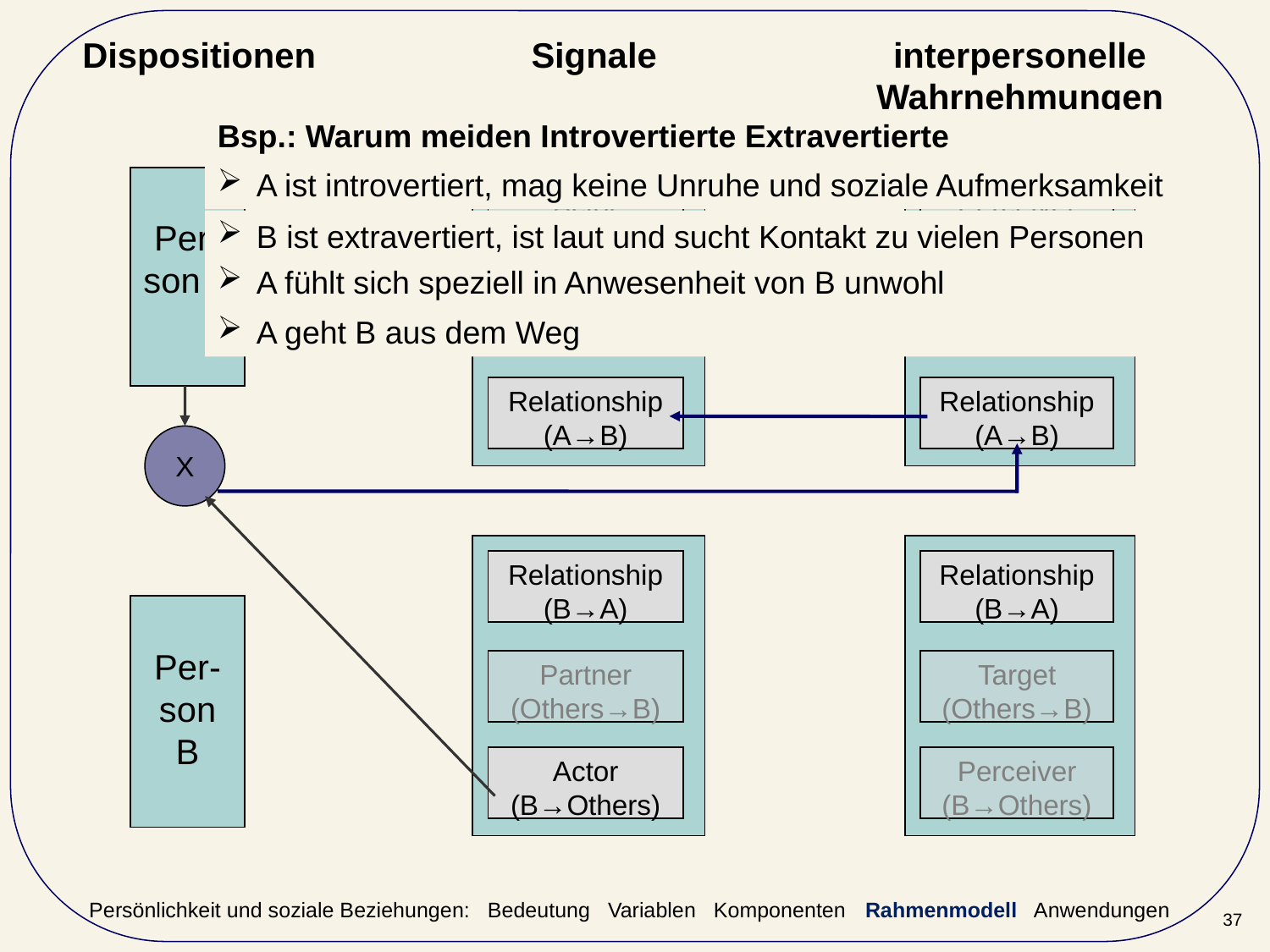

Dispositionen
Signale
interpersonelle Wahrnehmungen
Bsp.: Warum meiden Introvertierte Extravertierte
 A ist introvertiert, mag keine Unruhe und soziale Aufmerksamkeit

Per-son A
Actor
(A→Others)
Perceiver (A→Others)
 B ist extravertiert, ist laut und sucht Kontakt zu vielen Personen
 A fühlt sich speziell in Anwesenheit von B unwohl
Partner
(Others→A)
Target
(Others→A)
 A geht B aus dem Weg
Relationship (A→B)
Relationship (A→B)

X

Relationship (B→A)
Relationship (B→A)

Per-son B
Partner
(Others→B)
Target
(Others→B)
Actor
(B→Others)
Perceiver (B→Others)
Persönlichkeit und soziale Beziehungen:   Bedeutung   Variablen   Komponenten   Rahmenmodell   Anwendungen